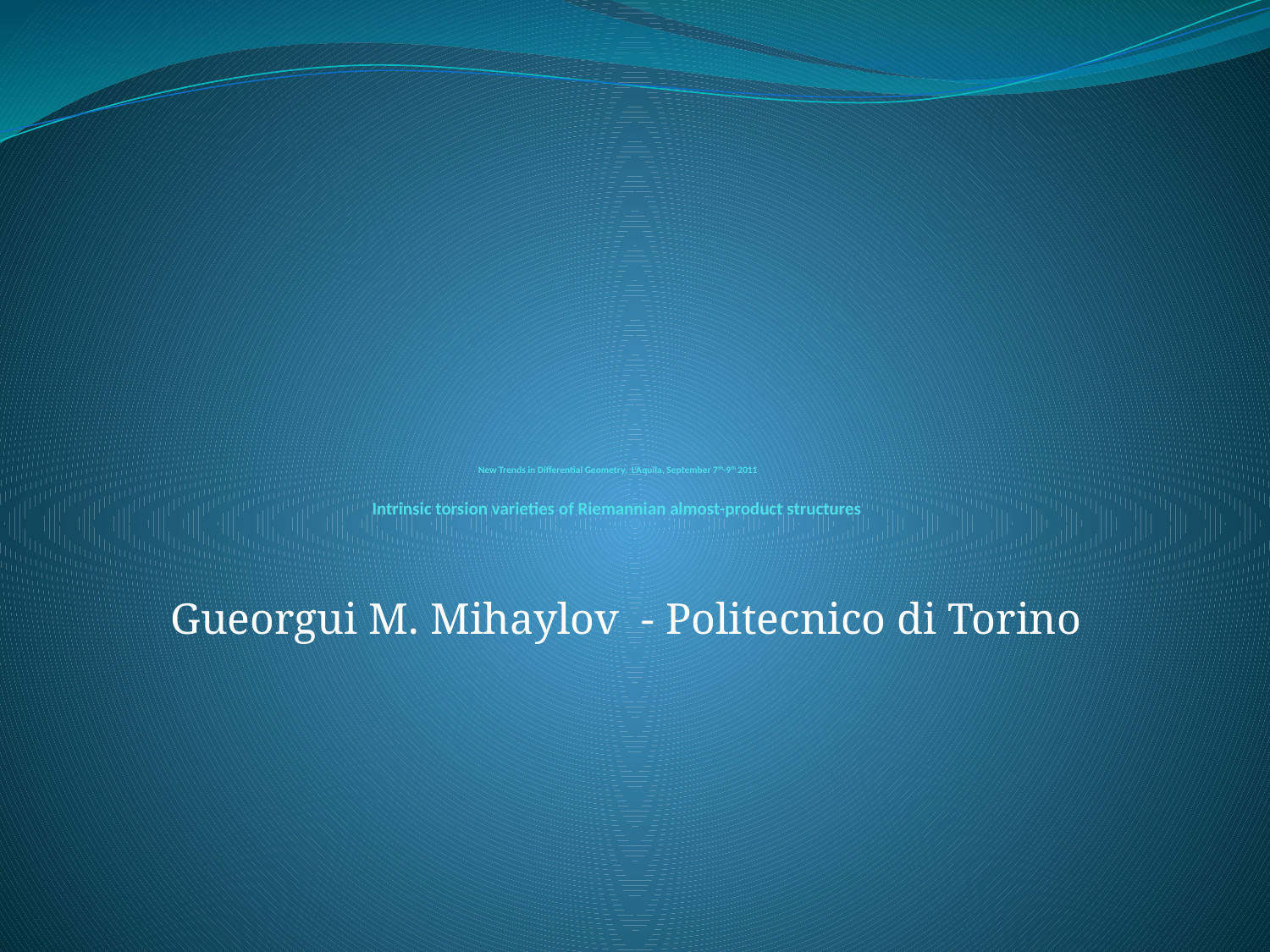

# New Trends in Differential Geometry,  L'Aquila, September 7th-9th 2011 Intrinsic torsion varieties of Riemannian almost-product structures
Gueorgui M. Mihaylov  - Politecnico di Torino